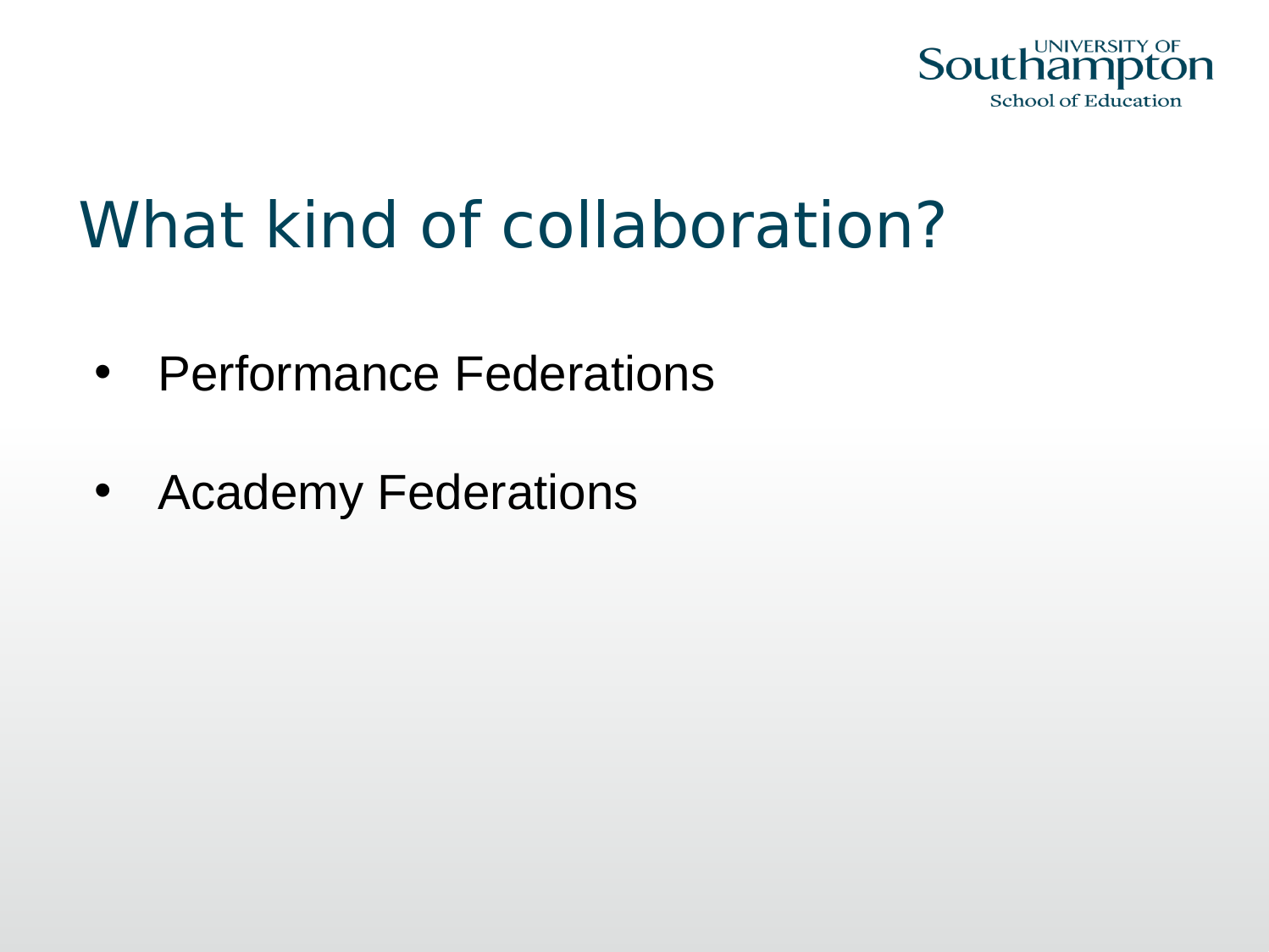

# What kind of collaboration?
Performance Federations

Academy Federations